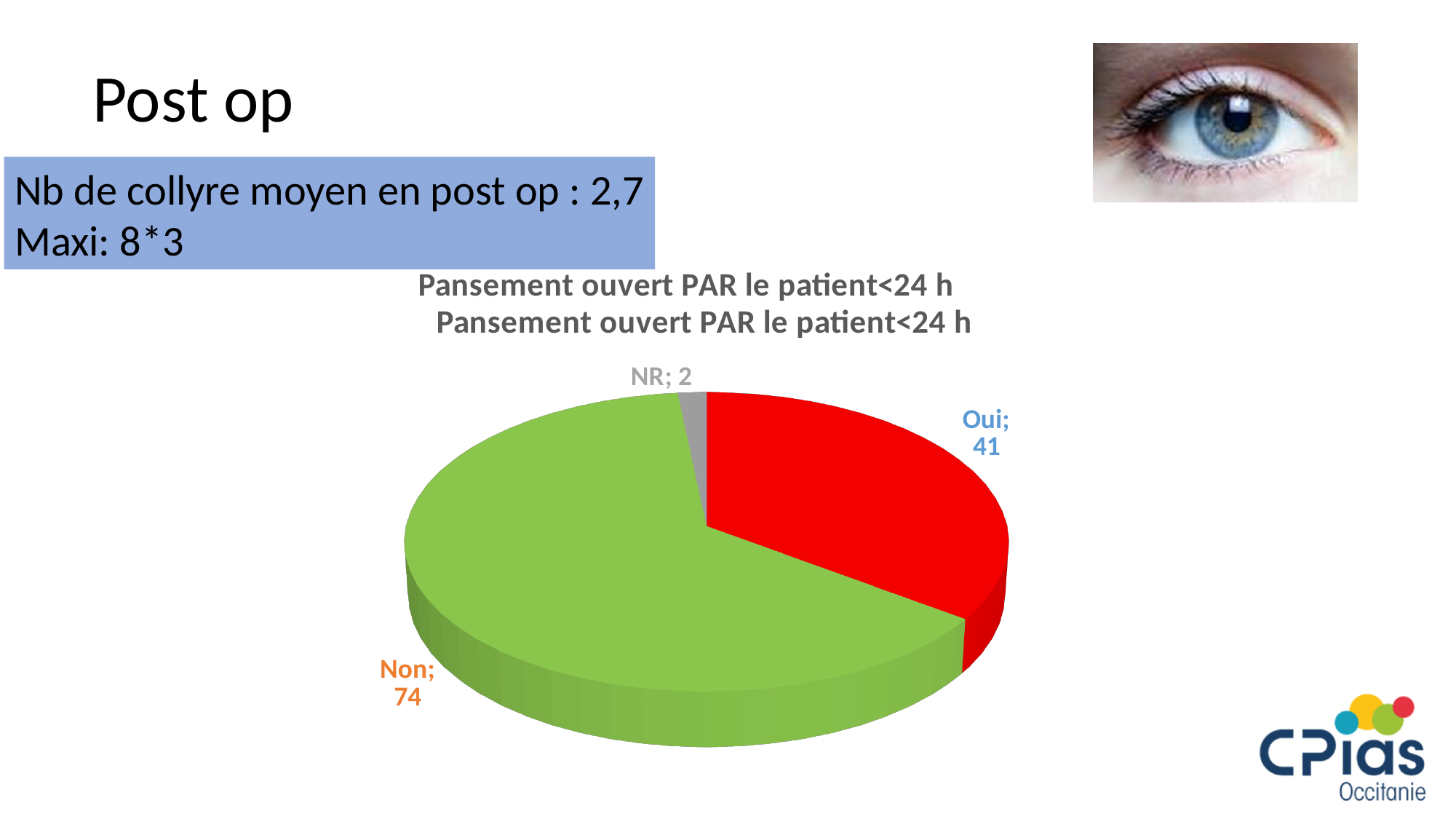

# Post op
Nb de collyre moyen en post op : 2,7
Maxi: 8*3

[unsupported chart]

[unsupported chart]